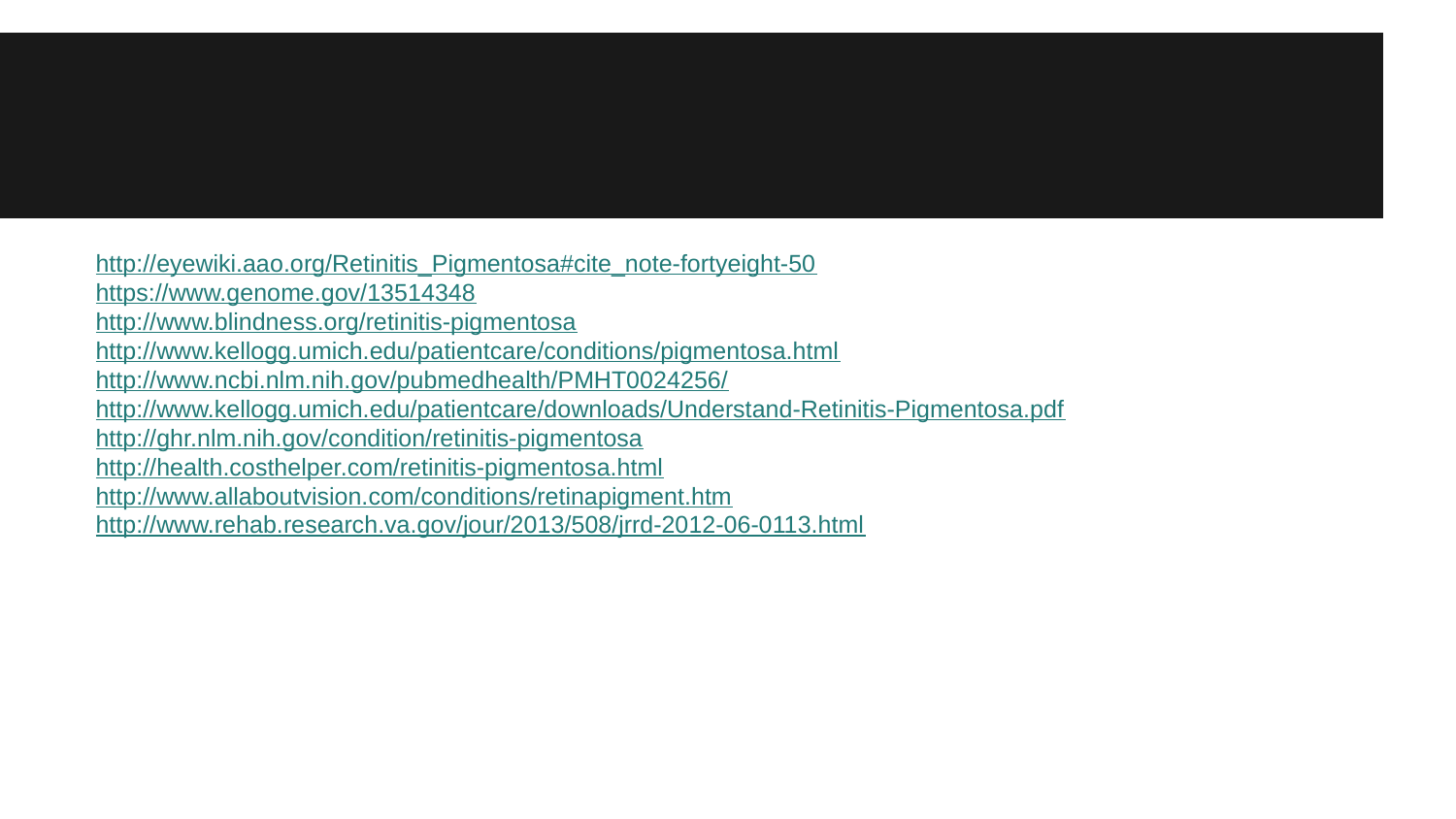

#
http://eyewiki.aao.org/Retinitis_Pigmentosa#cite_note-fortyeight-50
https://www.genome.gov/13514348
http://www.blindness.org/retinitis-pigmentosa
http://www.kellogg.umich.edu/patientcare/conditions/pigmentosa.html
http://www.ncbi.nlm.nih.gov/pubmedhealth/PMHT0024256/
http://www.kellogg.umich.edu/patientcare/downloads/Understand-Retinitis-Pigmentosa.pdf
http://ghr.nlm.nih.gov/condition/retinitis-pigmentosa
http://health.costhelper.com/retinitis-pigmentosa.html
http://www.allaboutvision.com/conditions/retinapigment.htm
http://www.rehab.research.va.gov/jour/2013/508/jrrd-2012-06-0113.html